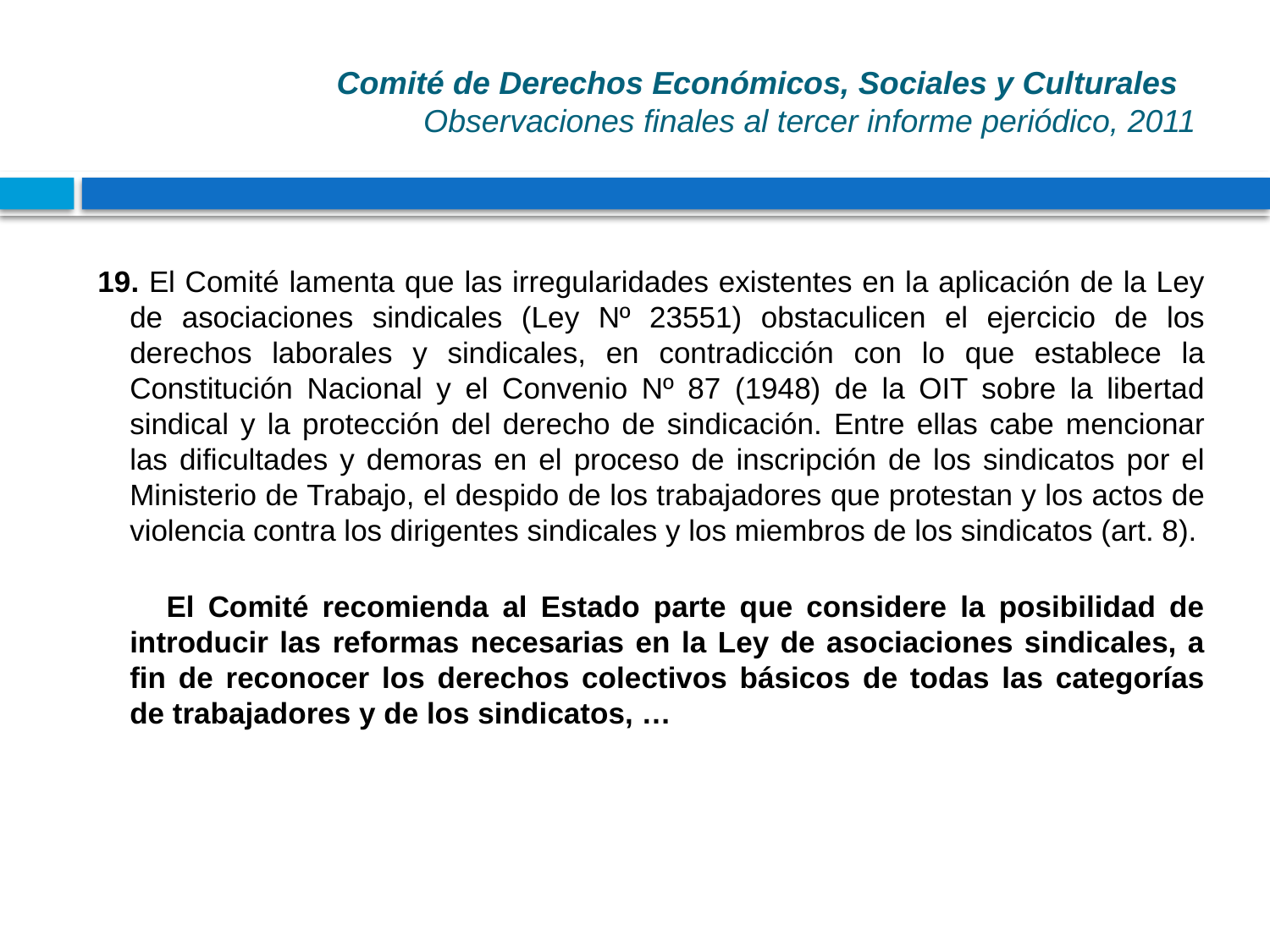

# Comité de Derechos Económicos, Sociales y Culturales Observaciones finales al tercer informe periódico, 2011

19. El Comité lamenta que las irregularidades existentes en la aplicación de la Ley de asociaciones sindicales (Ley Nº 23551) obstaculicen el ejercicio de los derechos laborales y sindicales, en contradicción con lo que establece la Constitución Nacional y el Convenio Nº 87 (1948) de la OIT sobre la libertad sindical y la protección del derecho de sindicación. Entre ellas cabe mencionar las dificultades y demoras en el proceso de inscripción de los sindicatos por el Ministerio de Trabajo, el despido de los trabajadores que protestan y los actos de violencia contra los dirigentes sindicales y los miembros de los sindicatos (art. 8).

     El Comité recomienda al Estado parte que considere la posibilidad de introducir las reformas necesarias en la Ley de asociaciones sindicales, a fin de reconocer los derechos colectivos básicos de todas las categorías de trabajadores y de los sindicatos, …